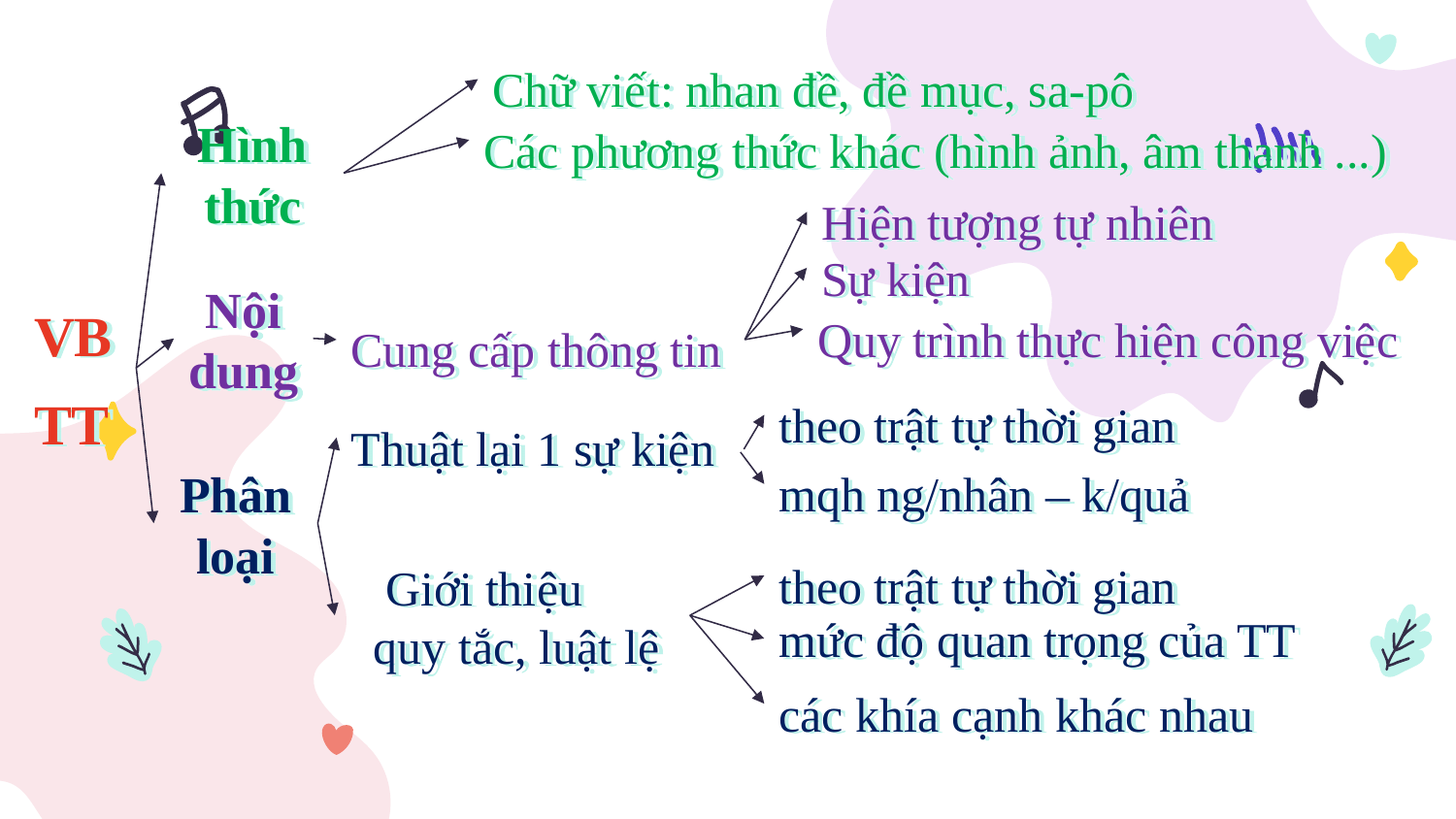

Chữ viết: nhan đề, đề mục, sa-pô
Hình thức
Các phương thức khác (hình ảnh, âm thanh ...)
Hiện tượng tự nhiên
Nội dung
Sự kiện
VB
TT
Quy trình thực hiện công việc
Cung cấp thông tin
theo trật tự thời gian
Thuật lại 1 sự kiện
mqh ng/nhân – k/quả
Phân
loại
theo trật tự thời gian
   Giới thiệu
  quy tắc, luật lệ
mức độ quan trọng của TT
các khía cạnh khác nhau